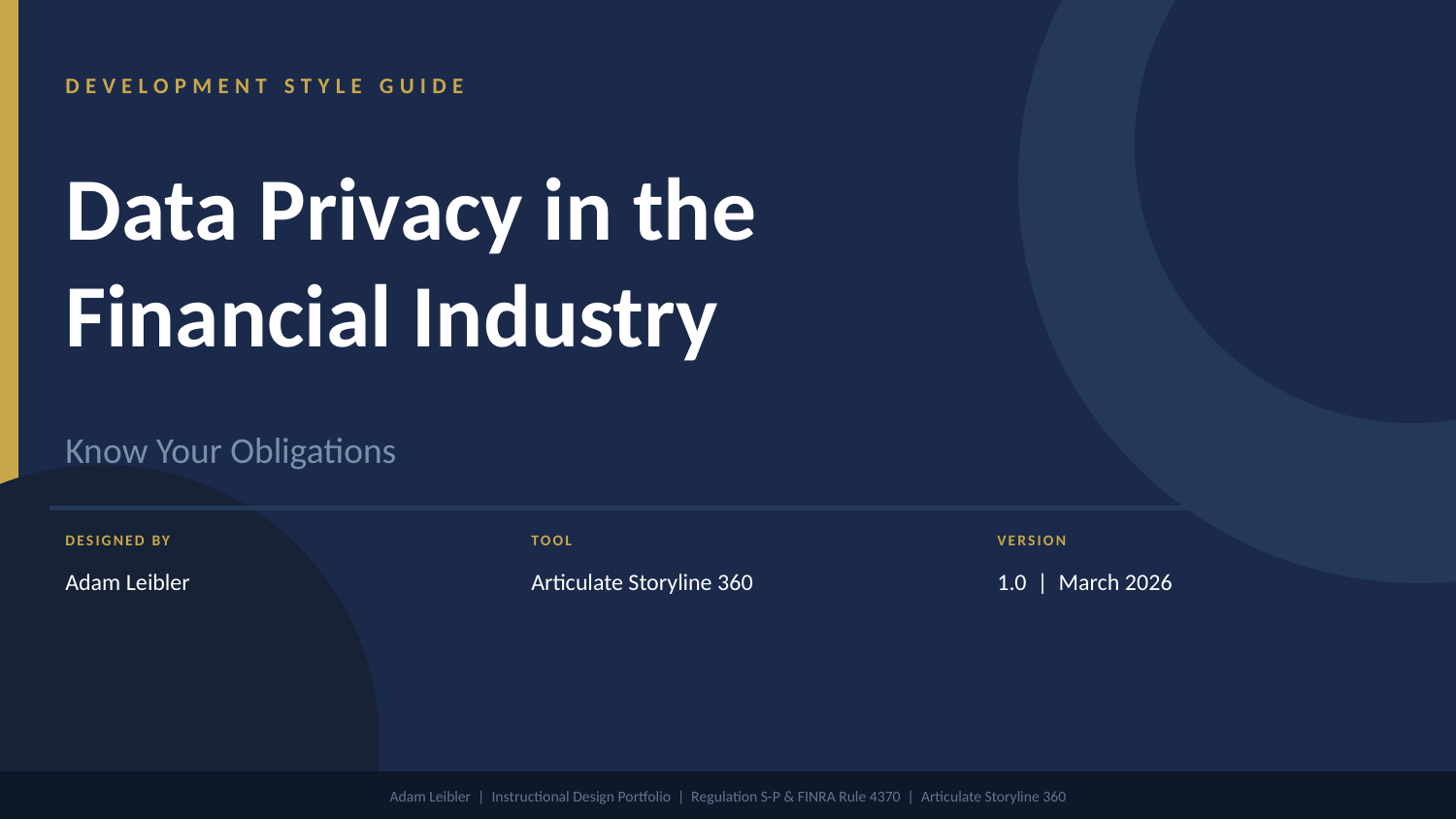

DEVELOPMENT STYLE GUIDE
Data Privacy in the
Financial Industry
Know Your Obligations

DESIGNED BY
TOOL
VERSION
Adam Leibler
Articulate Storyline 360
1.0  |  March 2026

Adam Leibler  |  Instructional Design Portfolio  |  Regulation S-P & FINRA Rule 4370  |  Articulate Storyline 360